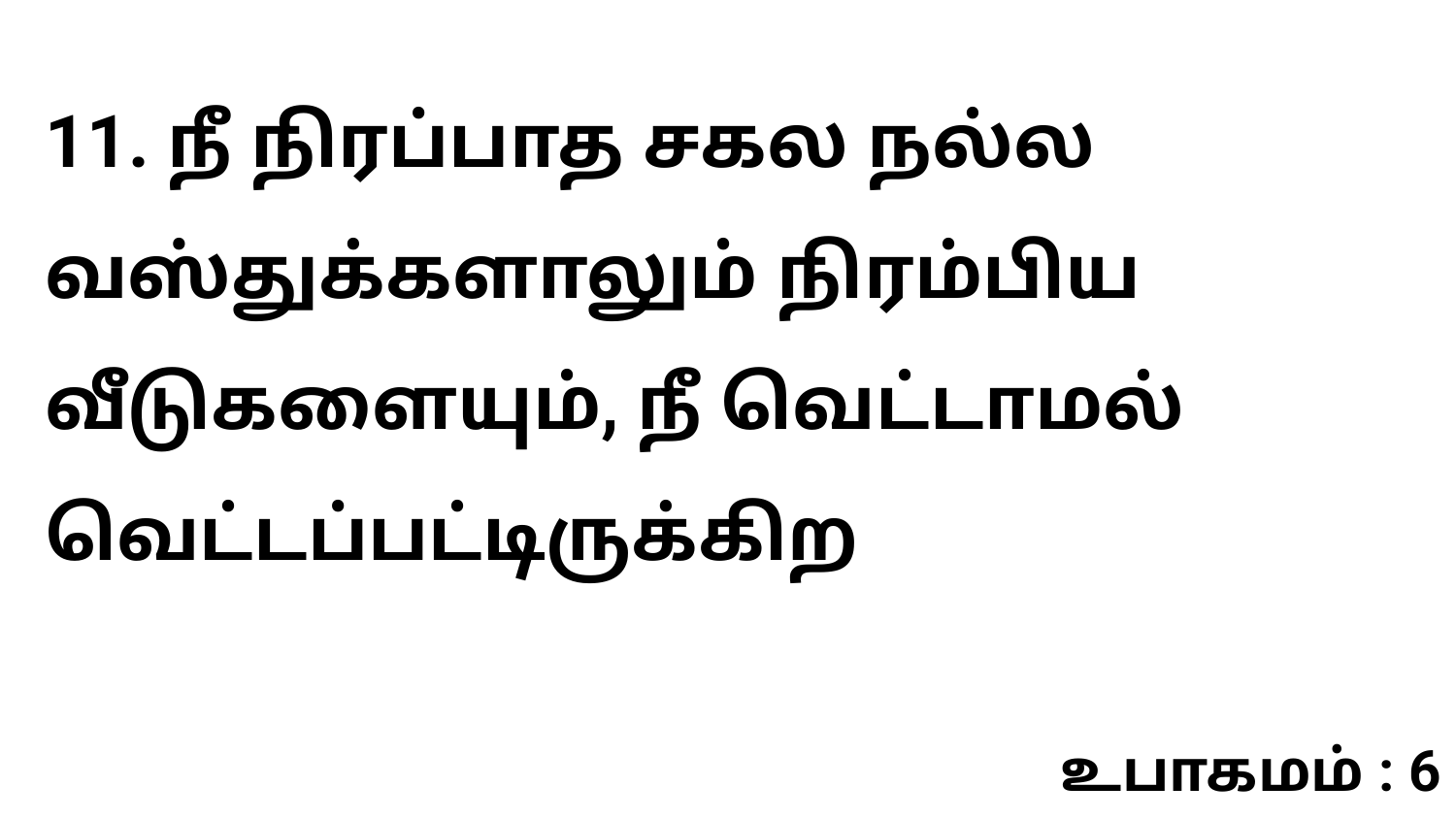

11. நீ நிரப்பாத சகல நல்ல வஸ்துக்களாலும் நிரம்பிய வீடுகளையும், நீ வெட்டாமல் வெட்டப்பட்டிருக்கிற
உபாகமம் : 6